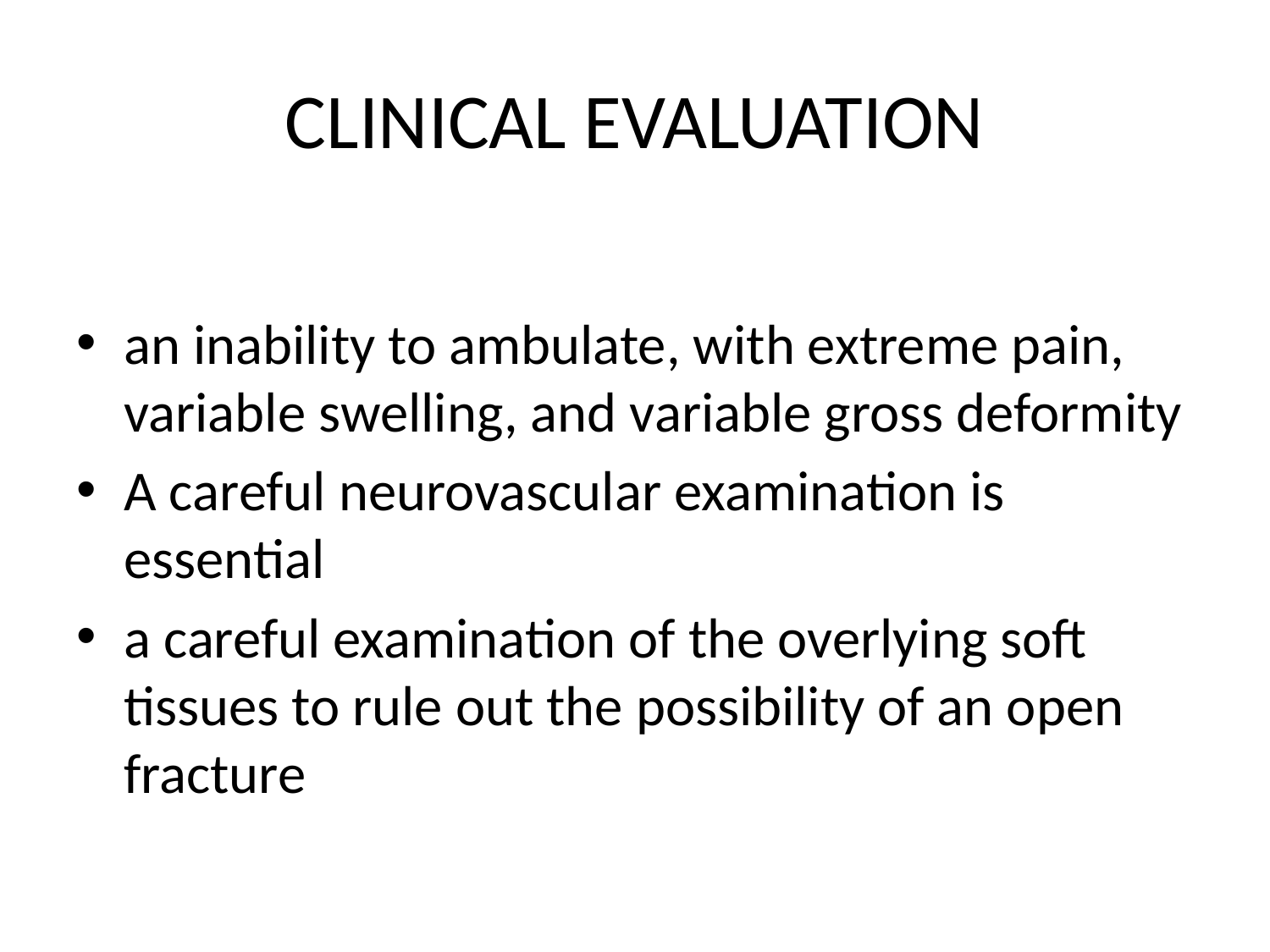

# CLINICAL EVALUATION

an inability to ambulate, with extreme pain, variable swelling, and variable gross deformity
A careful neurovascular examination is essential
a careful examination of the overlying soft tissues to rule out the possibility of an open fracture